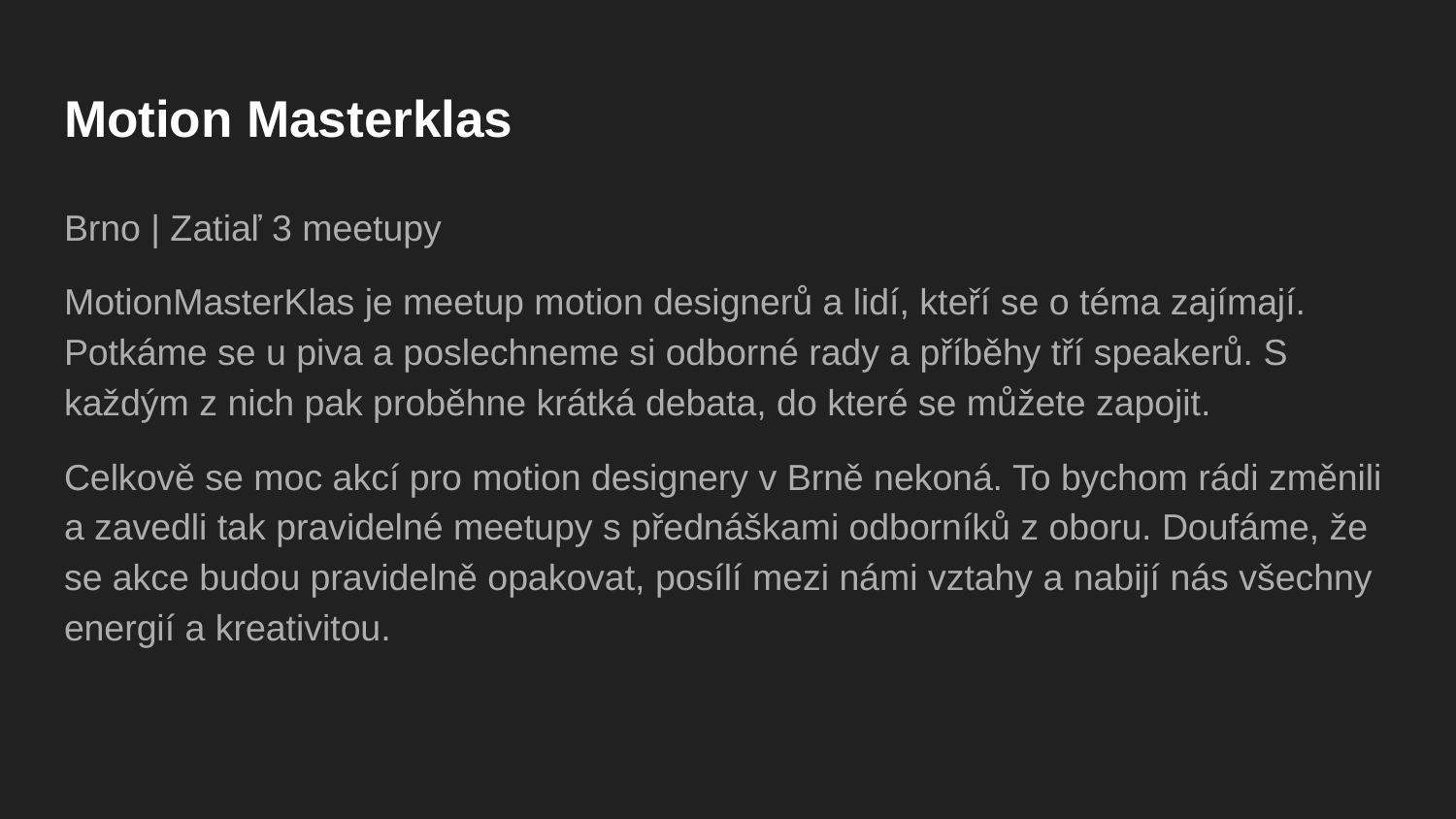

# Motion Masterklas
Brno | Zatiaľ 3 meetupy
MotionMasterKlas je meetup motion designerů a lidí, kteří se o téma zajímají. Potkáme se u piva a poslechneme si odborné rady a příběhy tří speakerů. S každým z nich pak proběhne krátká debata, do které se můžete zapojit.
Celkově se moc akcí pro motion designery v Brně nekoná. To bychom rádi změnili a zavedli tak pravidelné meetupy s přednáškami odborníků z oboru. Doufáme, že se akce budou pravidelně opakovat, posílí mezi námi vztahy a nabijí nás všechny energií a kreativitou.